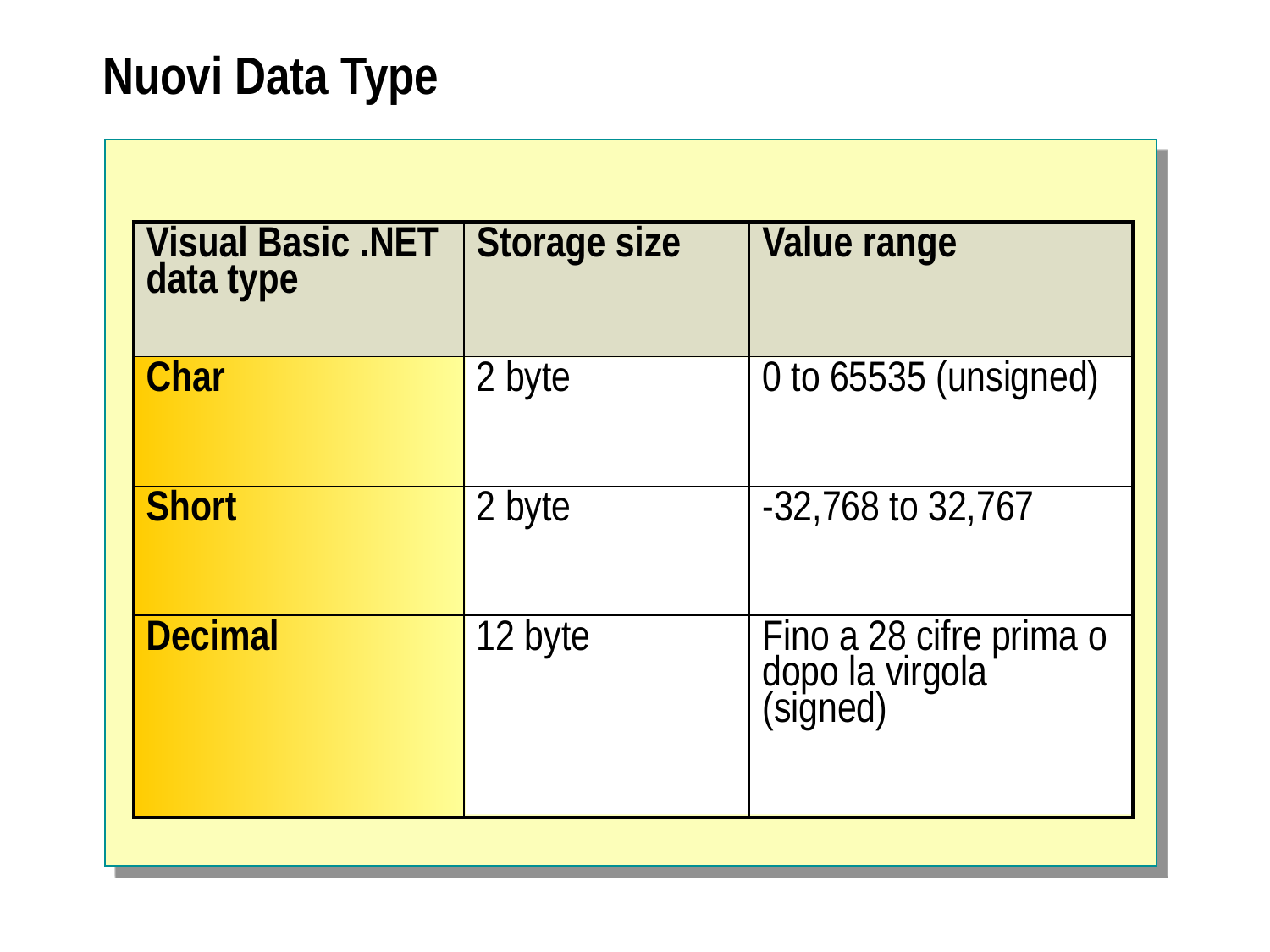

# Nuovi Data Type
| Visual Basic .NET data type | Storage size | Value range |
| --- | --- | --- |
| Char | 2 byte | 0 to 65535 (unsigned) |
| Short | 2 byte | -32,768 to 32,767 |
| Decimal | 12 byte | Fino a 28 cifre prima o dopo la virgola (signed) |